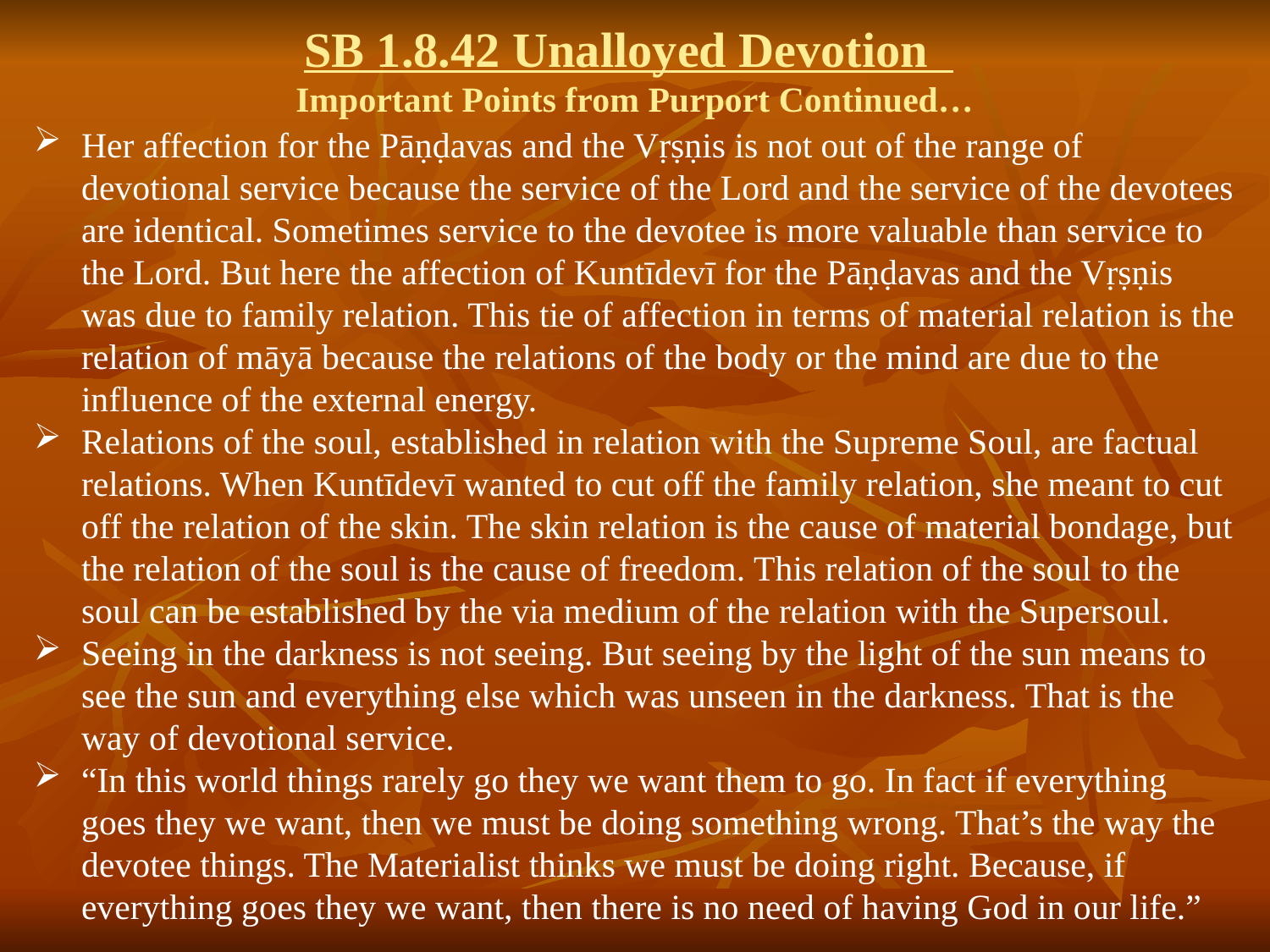

# SB 1.8.42 Unalloyed Devotion Important Points from Purport Continued…
Her affection for the Pāṇḍavas and the Vṛṣṇis is not out of the range of devotional service because the service of the Lord and the service of the devotees are identical. Sometimes service to the devotee is more valuable than service to the Lord. But here the affection of Kuntīdevī for the Pāṇḍavas and the Vṛṣṇis was due to family relation. This tie of affection in terms of material relation is the relation of māyā because the relations of the body or the mind are due to the influence of the external energy.
Relations of the soul, established in relation with the Supreme Soul, are factual relations. When Kuntīdevī wanted to cut off the family relation, she meant to cut off the relation of the skin. The skin relation is the cause of material bondage, but the relation of the soul is the cause of freedom. This relation of the soul to the soul can be established by the via medium of the relation with the Supersoul.
Seeing in the darkness is not seeing. But seeing by the light of the sun means to see the sun and everything else which was unseen in the darkness. That is the way of devotional service.
“In this world things rarely go they we want them to go. In fact if everything goes they we want, then we must be doing something wrong. That’s the way the devotee things. The Materialist thinks we must be doing right. Because, if everything goes they we want, then there is no need of having God in our life.”